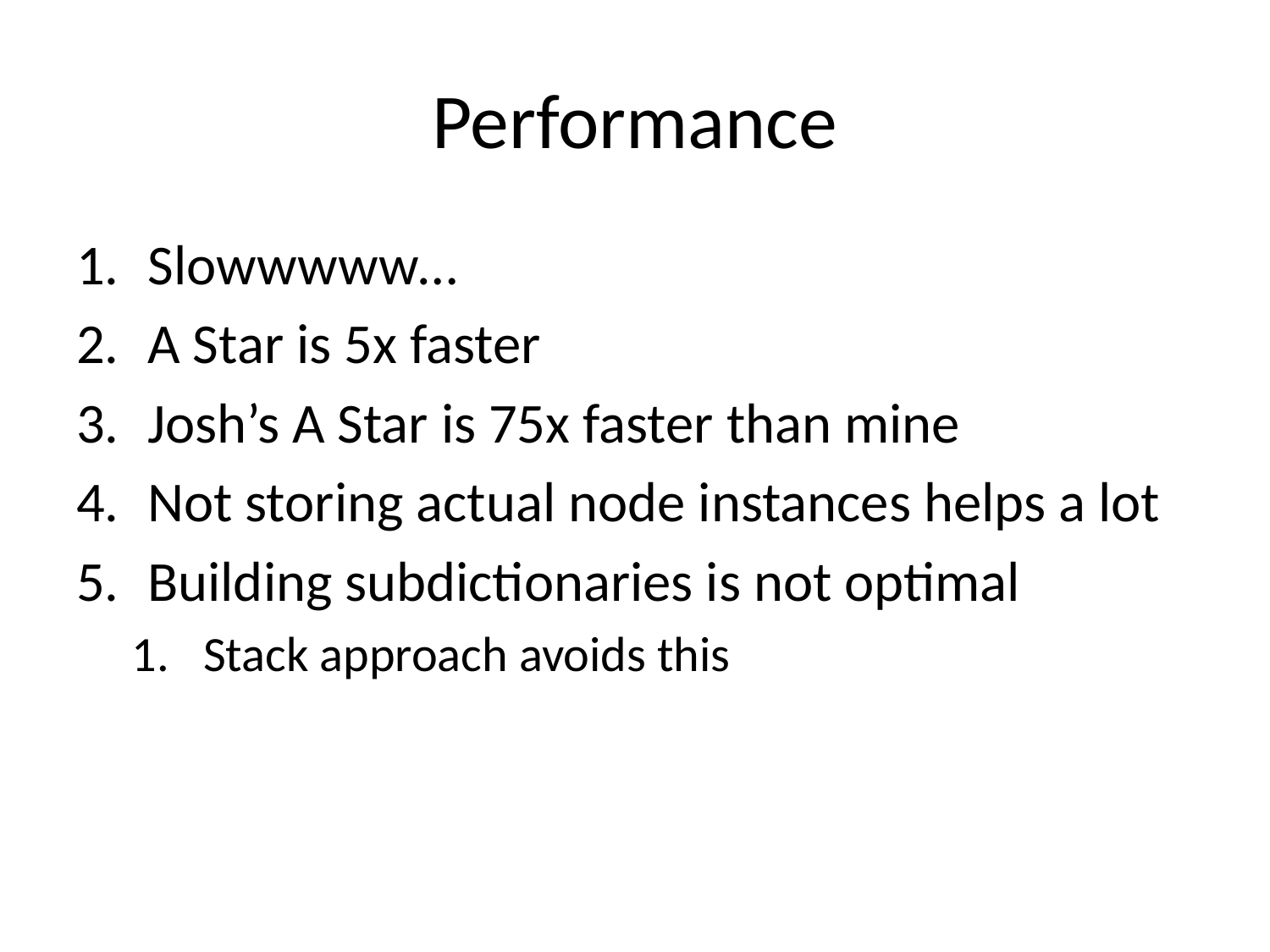

# Performance
Slowwwww…
A Star is 5x faster
Josh’s A Star is 75x faster than mine
Not storing actual node instances helps a lot
Building subdictionaries is not optimal
Stack approach avoids this